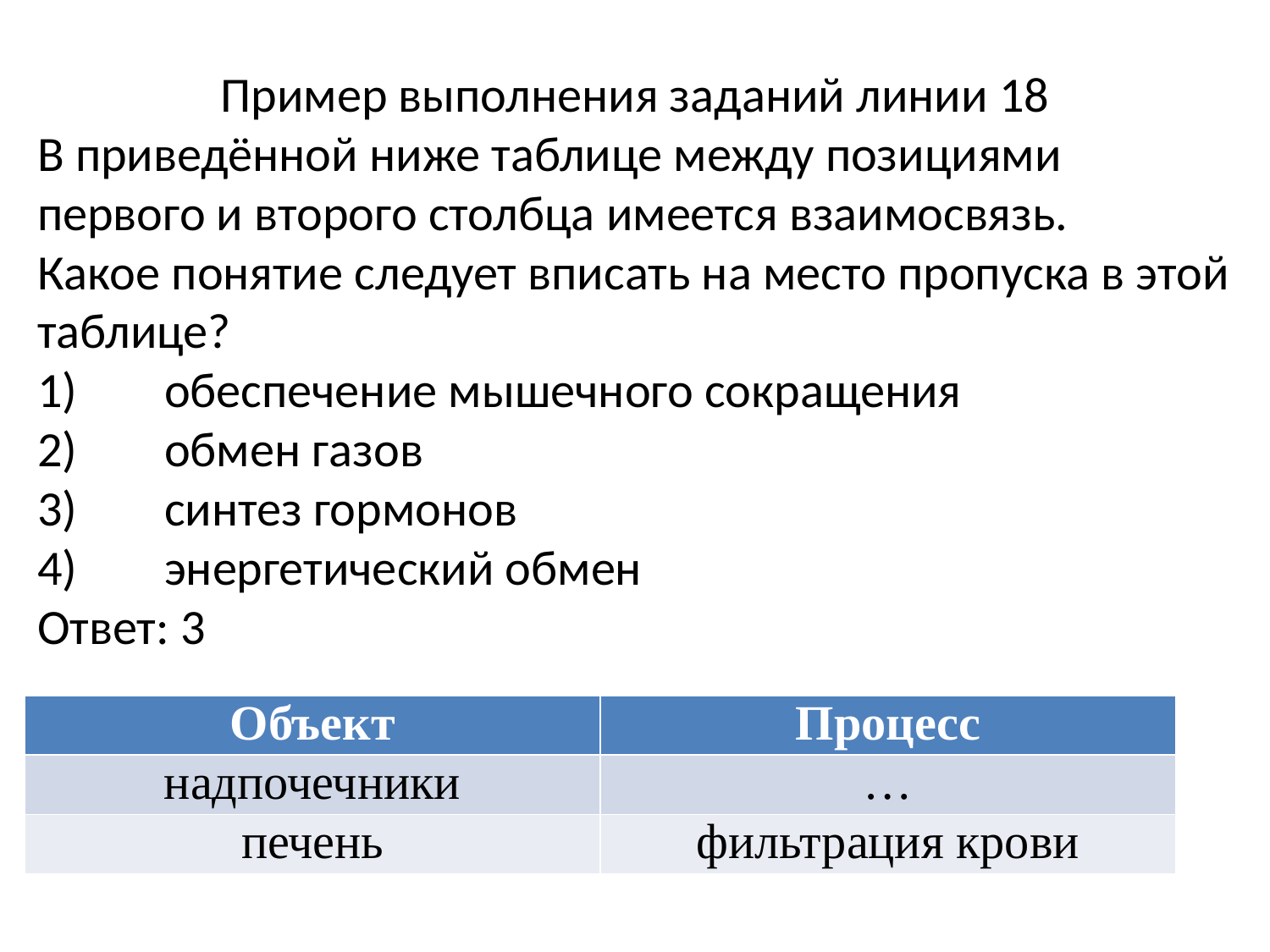

Пример выполнения заданий линии 18
В приведённой ниже таблице между позициями первого и второго столбца имеется взаимосвязь.
Какое понятие следует вписать на место пропуска в этой таблице?
1)	обеспечение мышечного сокращения
2)	обмен газов
3)	синтез гормонов
4)	энергетический обмен
Ответ: 3

| Объект | Процесс |
| --- | --- |
| надпочечники | … |
| печень | фильтрация крови |